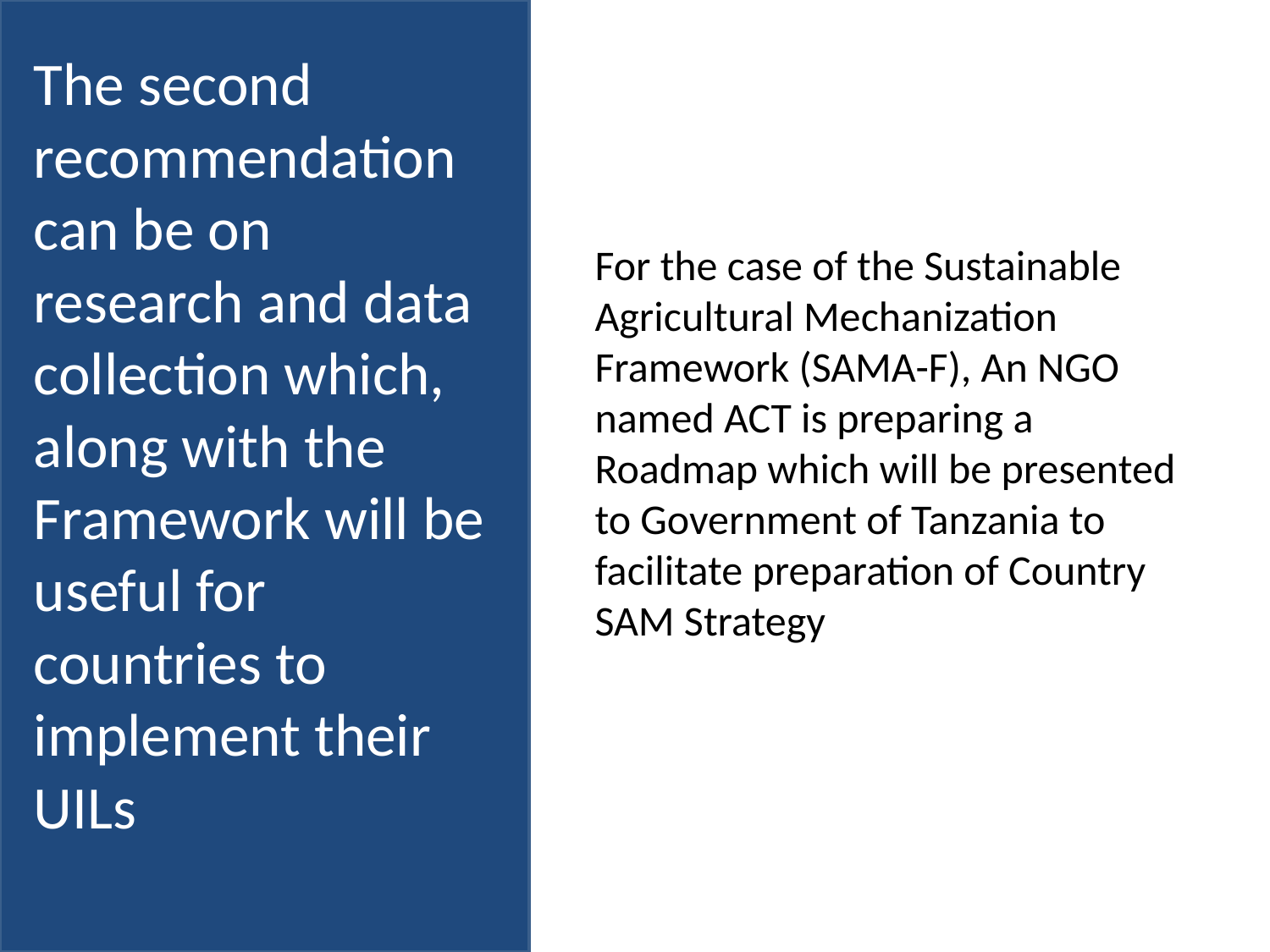

For the case of the Sustainable Agricultural Mechanization Framework (SAMA-F), An NGO named ACT is preparing a Roadmap which will be presented to Government of Tanzania to facilitate preparation of Country SAM Strategy

# The second recommendation can be on research and data collection which, along with the Framework will be useful for countries to implement their UILs